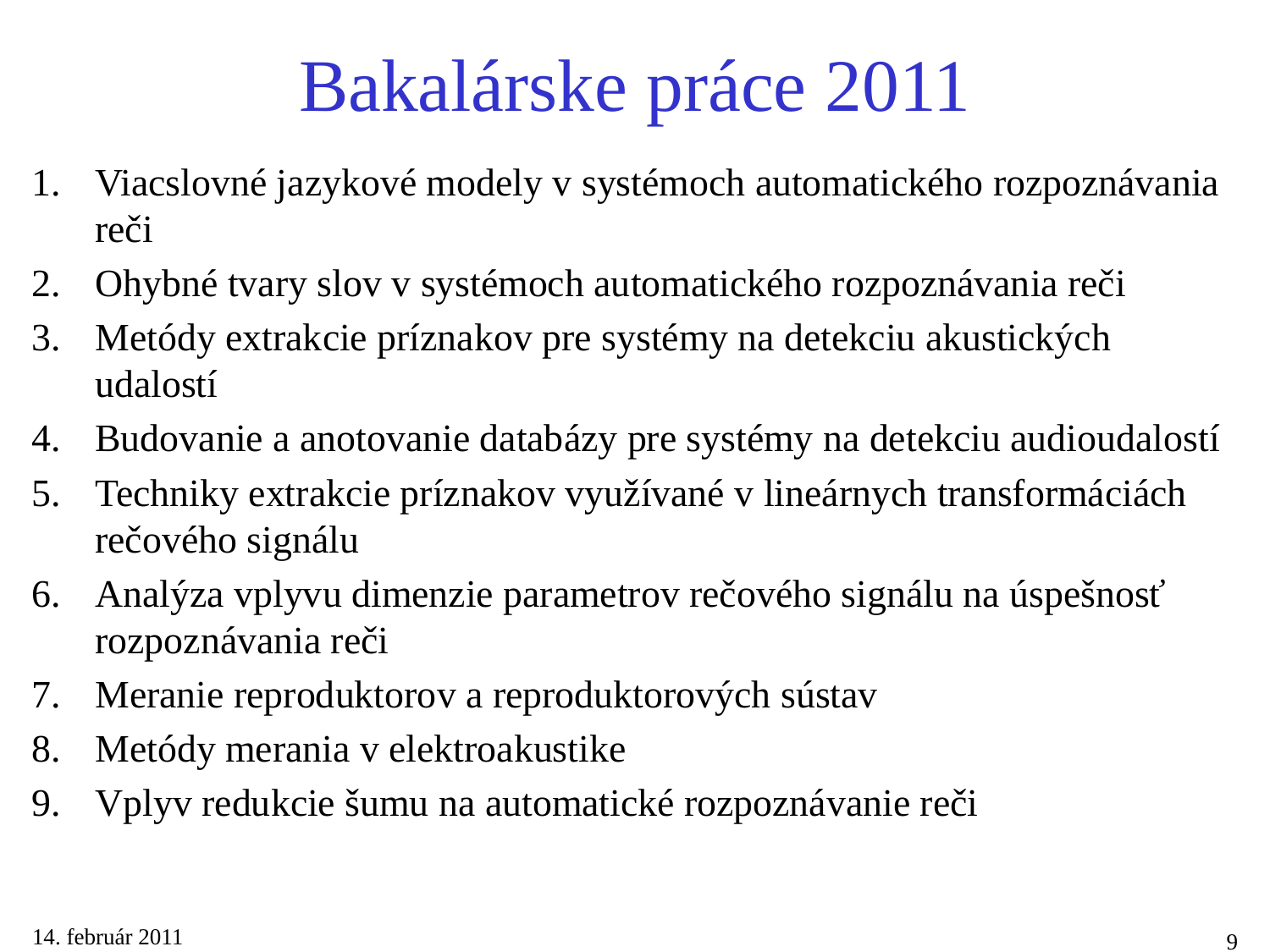

# Bakalárske práce 2011
Viacslovné jazykové modely v systémoch automatického rozpoznávania reči
Ohybné tvary slov v systémoch automatického rozpoznávania reči
Metódy extrakcie príznakov pre systémy na detekciu akustických udalostí
Budovanie a anotovanie databázy pre systémy na detekciu audioudalostí
Techniky extrakcie príznakov využívané v lineárnych transformáciách rečového signálu
Analýza vplyvu dimenzie parametrov rečového signálu na úspešnosť rozpoznávania reči
Meranie reproduktorov a reproduktorových sústav
Metódy merania v elektroakustike
Vplyv redukcie šumu na automatické rozpoznávanie reči
14. február 2011
9